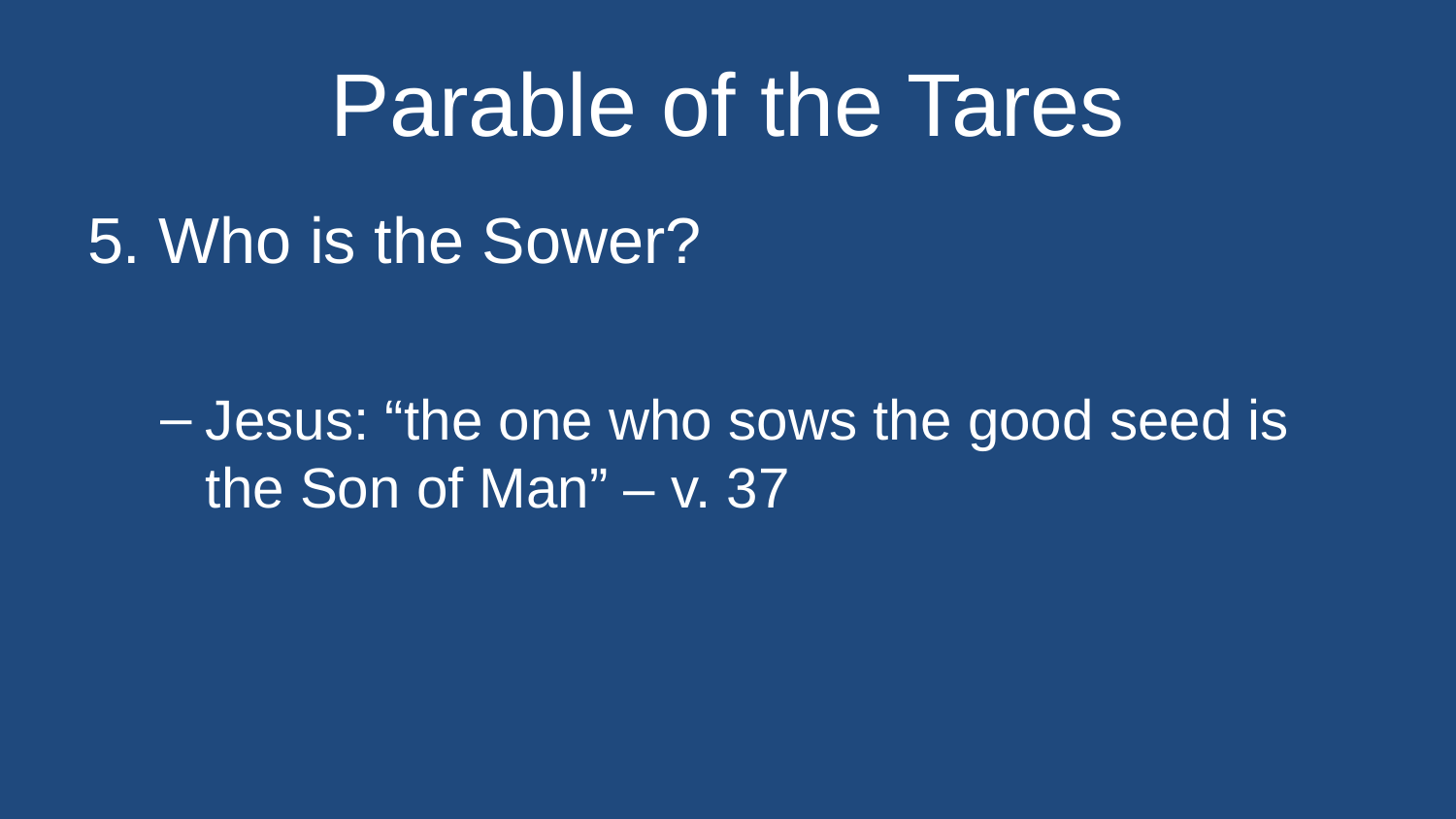

# Parable of the Tares
5. Who is the Sower?

Jesus: “the one who sows the good seed is the Son of Man” – v. 37